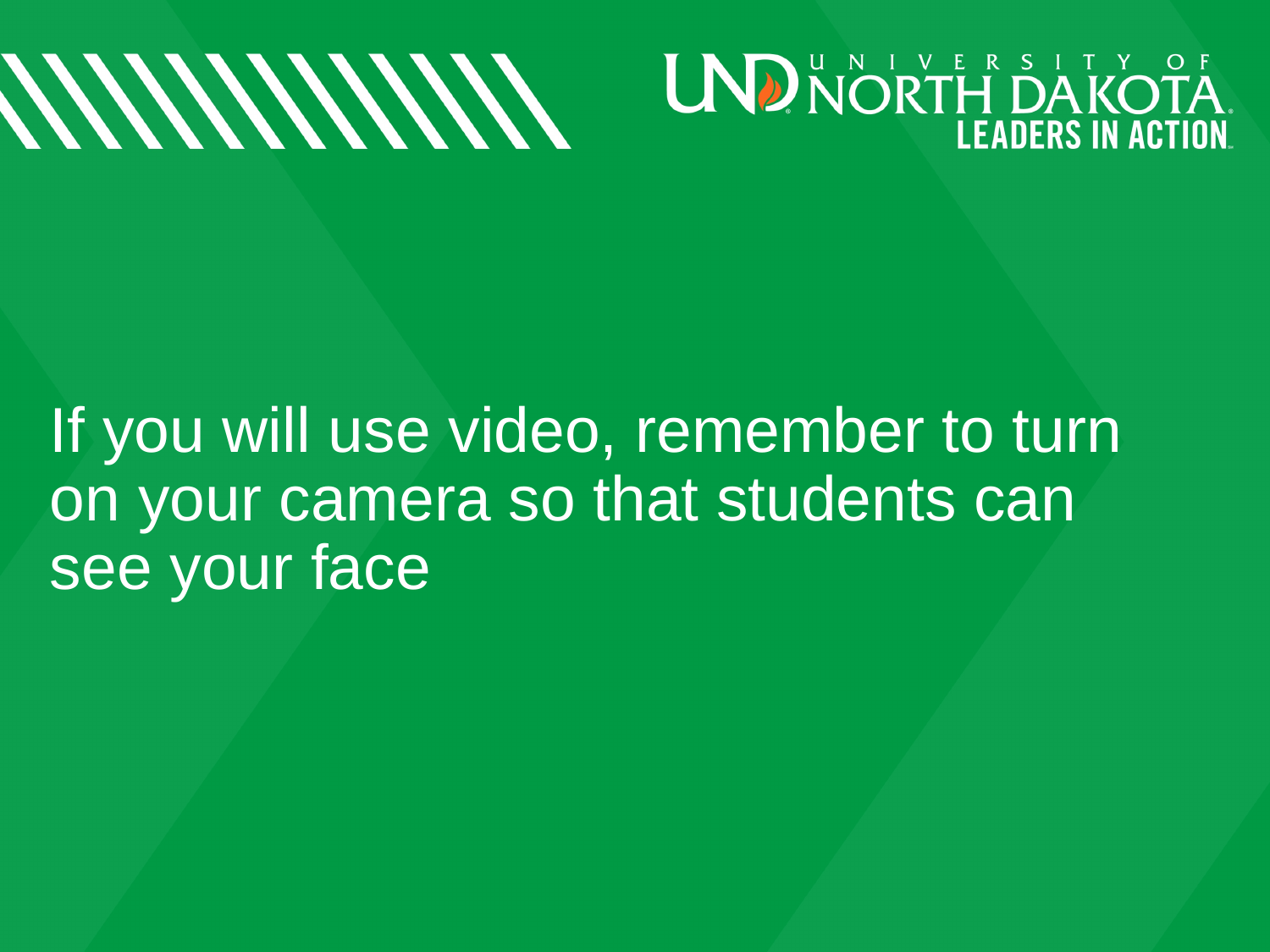

# If you will use video, remember to turn on your camera so that students can see your face